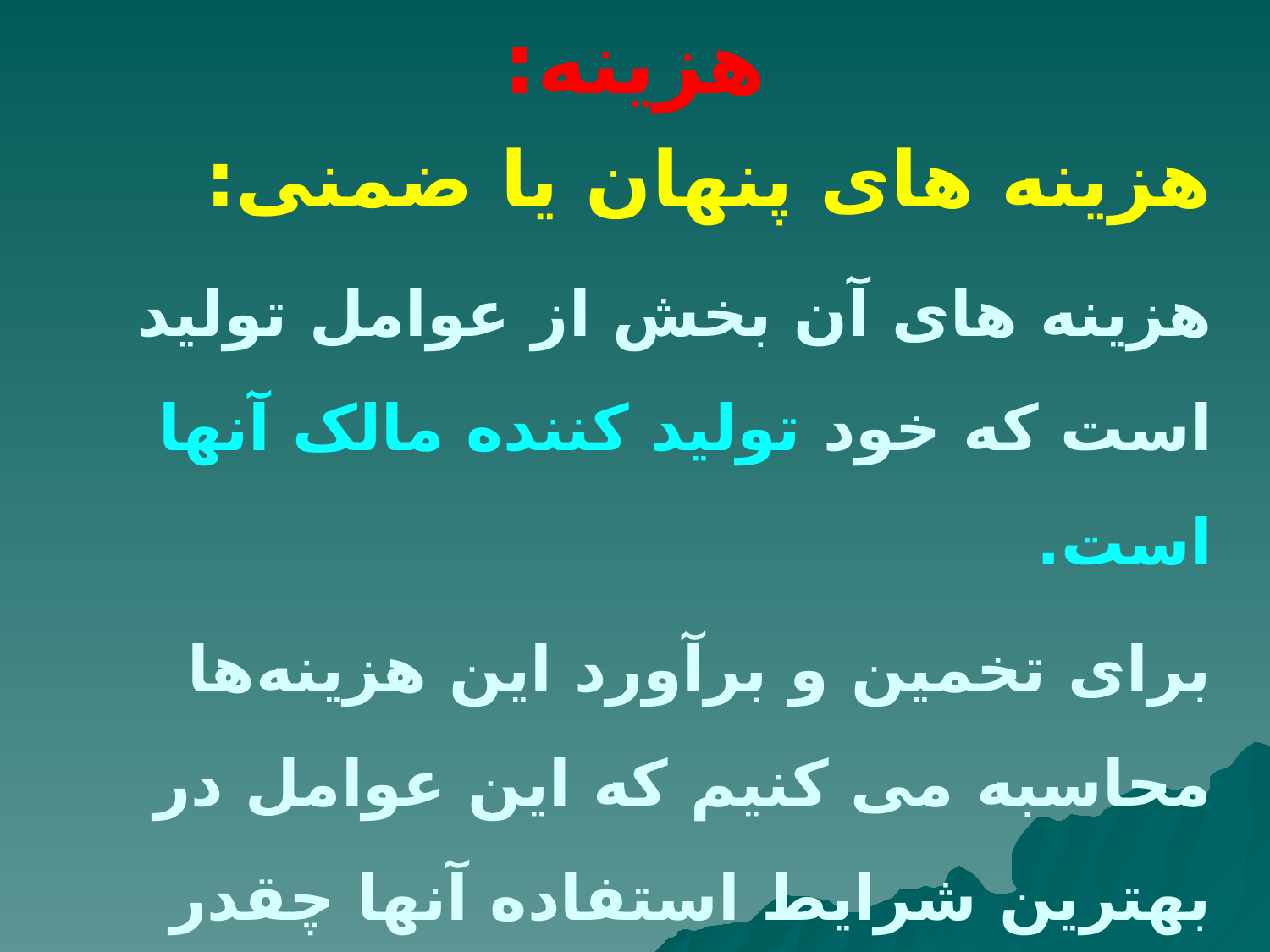

# هزینه:
هزینه های پنهان یا ضمنی:
هزینه های آن بخش از عوامل تولید است که خود تولید کننده مالک آنها است.
برای تخمین و برآورد این هزینه‌ها محاسبه می کنیم که این عوامل در بهترین شرایط استفاده آنها چقدر ارزش دارند. به عبارت دیگر هزینه فرصت آنها را محاسبه می‌کنیم.